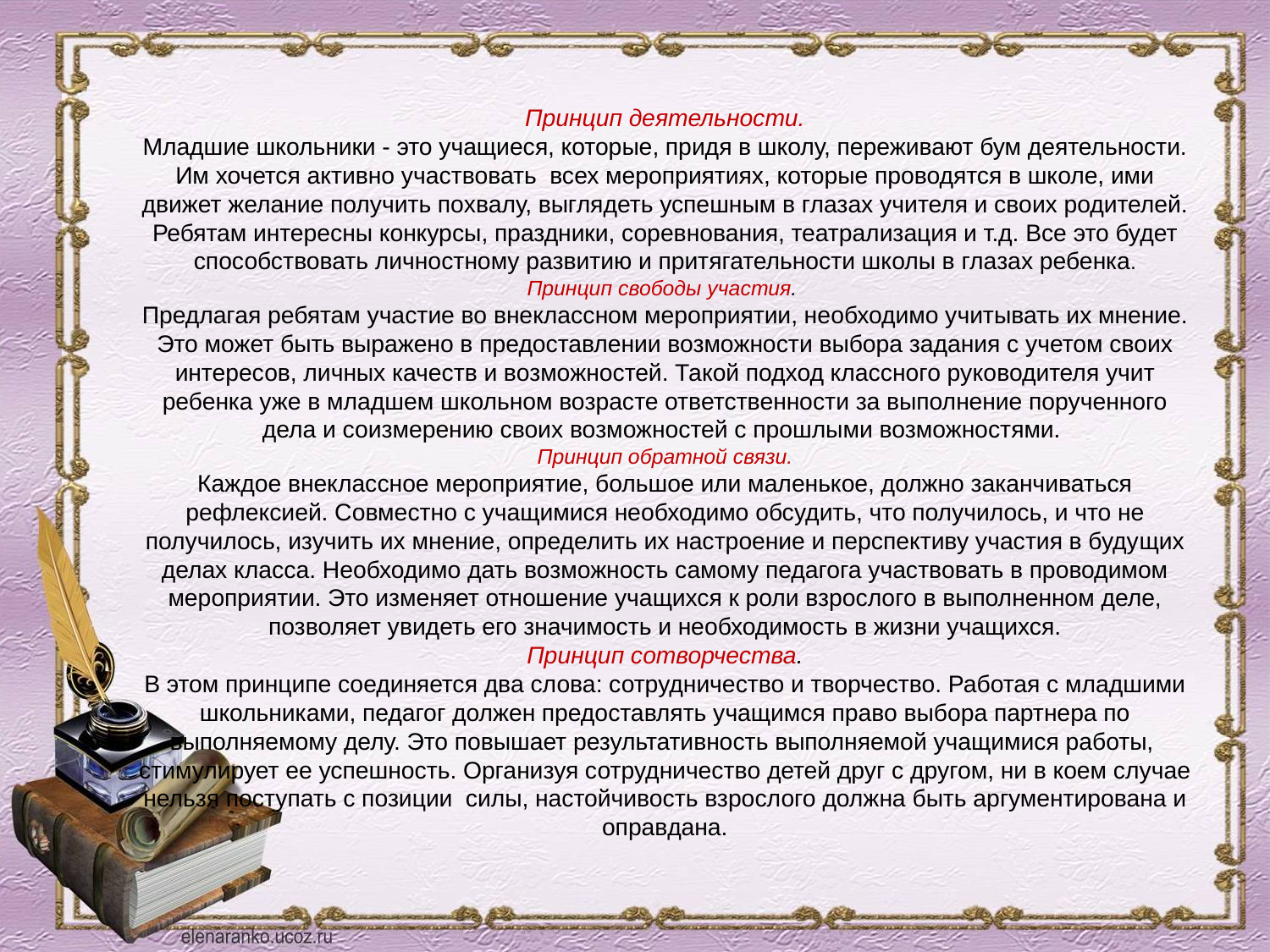

# Принцип деятельности. Младшие школьники - это учащиеся, которые, придя в школу, переживают бум деятельности. Им хочется активно участвовать  всех мероприятиях, которые проводятся в школе, ими движет же­лание получить похвалу, выглядеть успешным в глазах учителя и своих родителей. Ребятам интересны конкурсы, праздники, сорев­нования, театрализация и т.д. Все это будет способствовать лично­стному развитию и притягательности школы в глазах ребенка. Принцип свободы участия. Предлагая ребятам участие во внеклассном мероприятии, не­обходимо учитывать их мнение. Это может быть выражено в пре­доставлении возможности выбора задания с учетом своих интере­сов, личных качеств и возможностей. Такой подход классного ру­ководителя учит ребенка уже в младшем школьном возрасте ответ­ственности за выполнение порученного дела и соизмерению своих возможностей с прошлыми возможностями. Принцип обратной связи. Каждое внеклассное мероприятие, большое или маленькое, должно заканчиваться рефлексией. Совместно с учащимися необ­ходимо обсудить, что получилось, и что не получилось, изучить их мнение, определить их настроение и перспективу участия в буду­щих делах класса. Необходимо дать возможность самому педагога участвовать в проводимом мероприятии. Это изменяет отношение учащихся к роли взрослого в выполненном деле, позволяет увидеть его значимость и необходимость в жизни учащихся. Принцип сотворчества. В этом принципе соединяется два слова: сотрудничество и творчество. Работая с младшими школьниками, педагог должен предоставлять учащимся право выбора партнера по выполняемому делу. Это повышает результативность выполняемой учащимися работы,  стимулирует ее успешность. Организуя сотрудничество детей друг с другом, ни в коем случае нельзя поступать с позиции  силы, настойчивость взрослого должна быть аргументирована и оправдана.